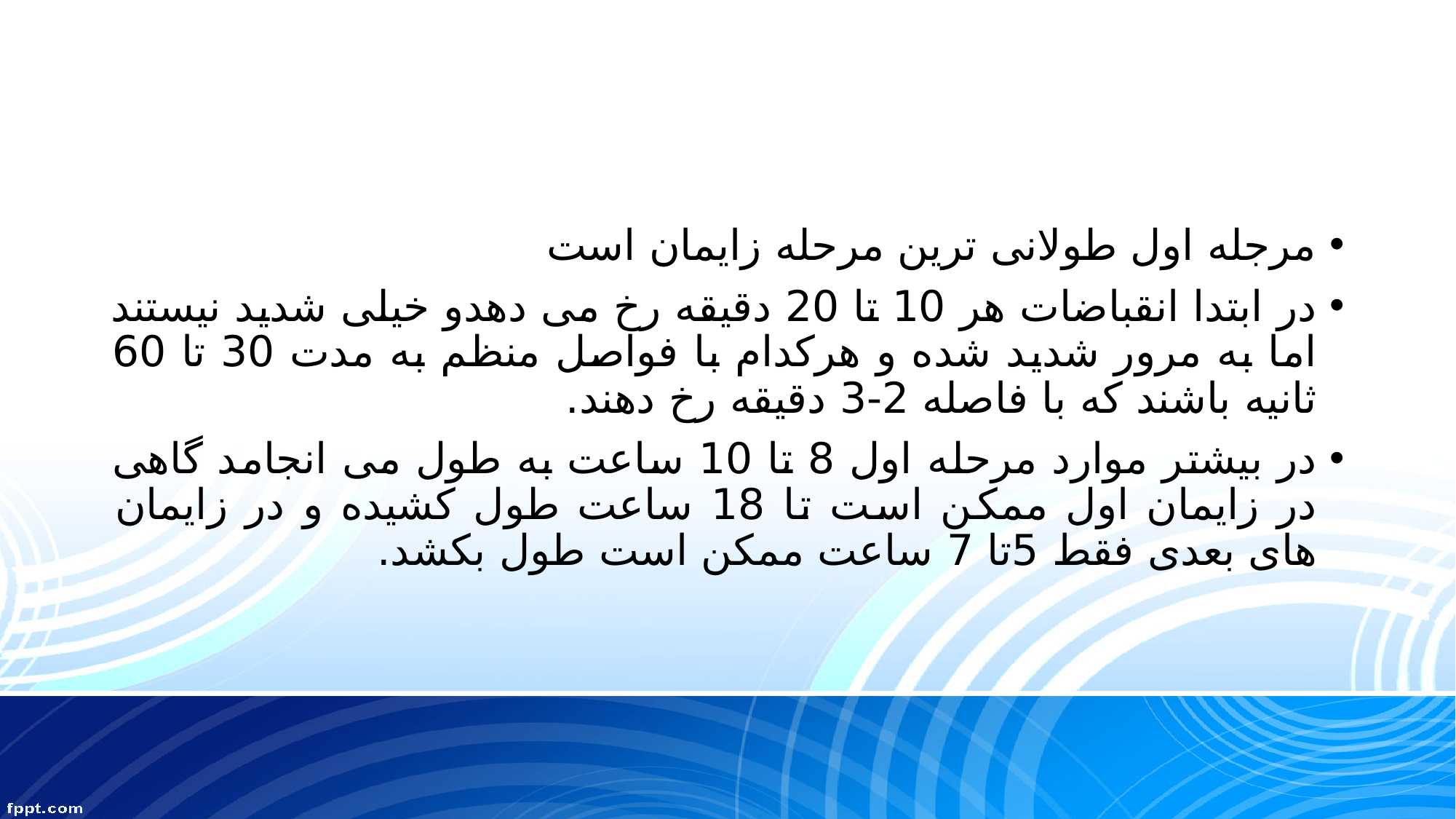

مرجله اول طولانی ترین مرحله زایمان است
در ابتدا انقباضات هر 10 تا 20 دقیقه رخ می دهدو خیلی شدید نیستند اما به مرور شدید شده و هرکدام با فواصل منظم به مدت 30 تا 60 ثانیه باشند که با فاصله 2-3 دقیقه رخ دهند.
در بیشتر موارد مرحله اول 8 تا 10 ساعت به طول می انجامد گاهی در زایمان اول ممکن است تا 18 ساعت طول کشیده و در زایمان های بعدی فقط 5تا 7 ساعت ممکن است طول بکشد.